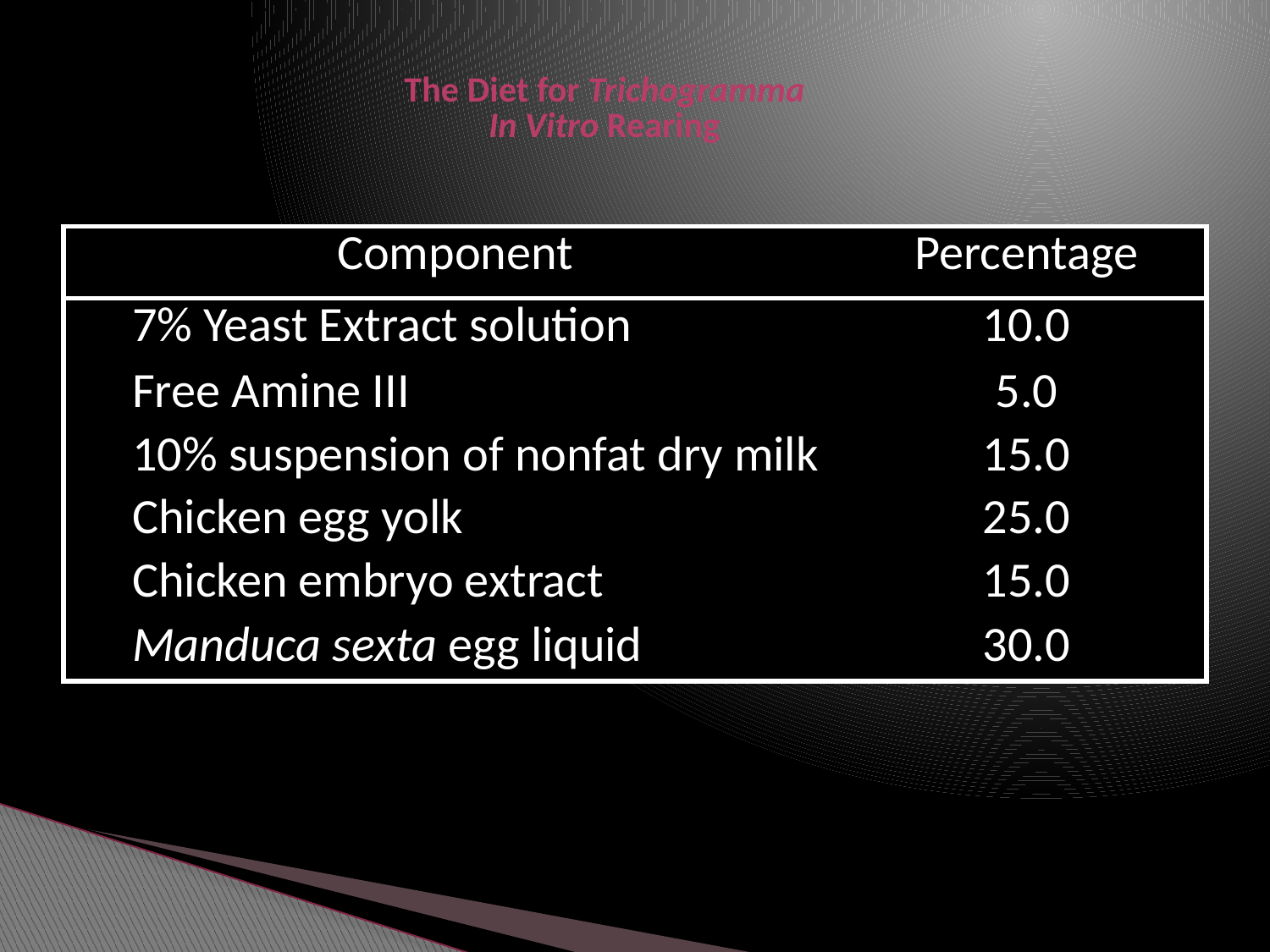

# The Diet for Trichogramma In Vitro Rearing
| Component | Percentage |
| --- | --- |
| 7% Yeast Extract solution | 10.0 |
| Free Amine III | 5.0 |
| 10% suspension of nonfat dry milk | 15.0 |
| Chicken egg yolk | 25.0 |
| Chicken embryo extract | 15.0 |
| Manduca sexta egg liquid | 30.0 |